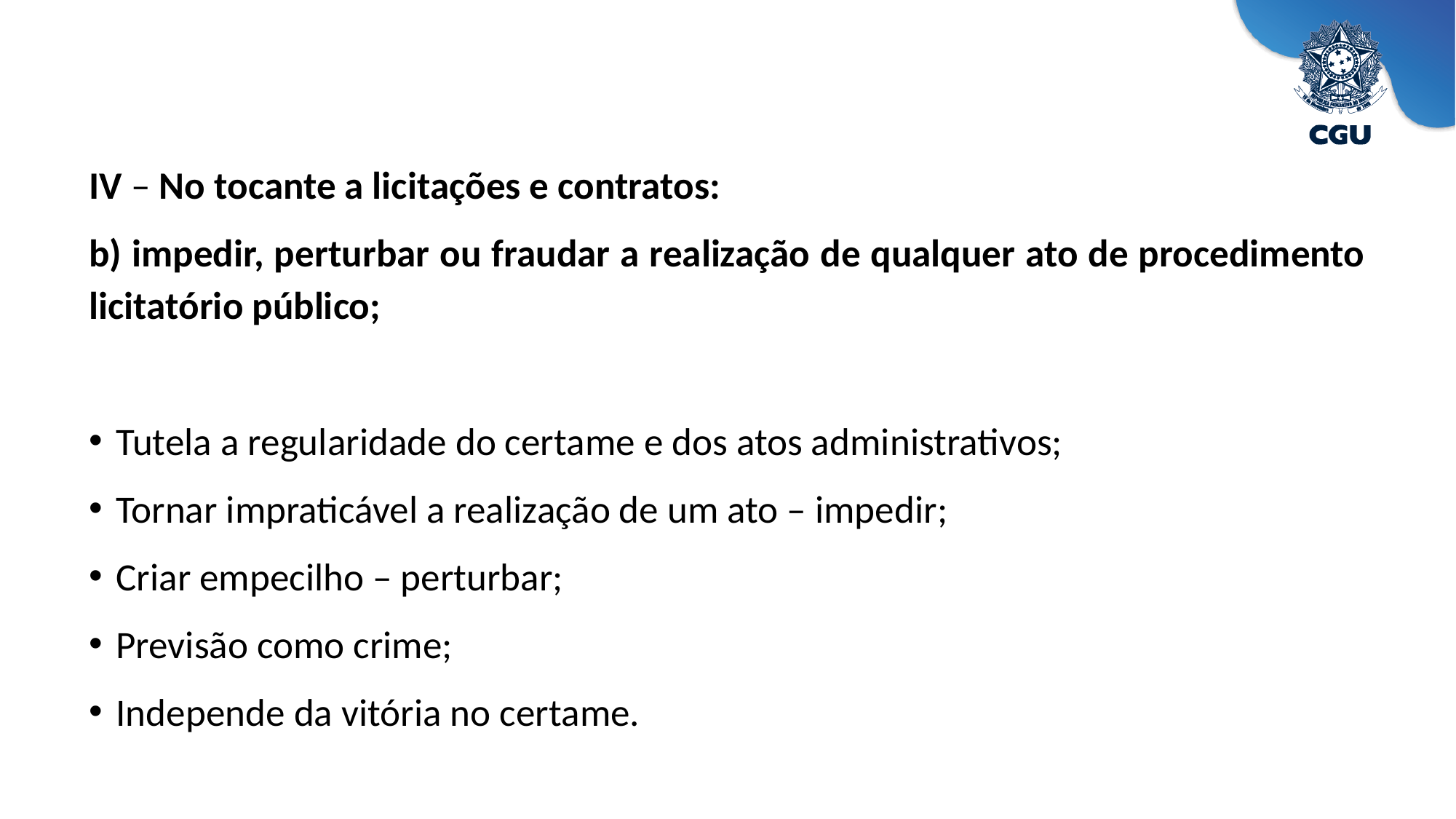

IV – No tocante a licitações e contratos:
b) impedir, perturbar ou fraudar a realização de qualquer ato de procedimento licitatório público;

Tutela a regularidade do certame e dos atos administrativos;
Tornar impraticável a realização de um ato – impedir;
Criar empecilho – perturbar;
Previsão como crime;
Independe da vitória no certame.